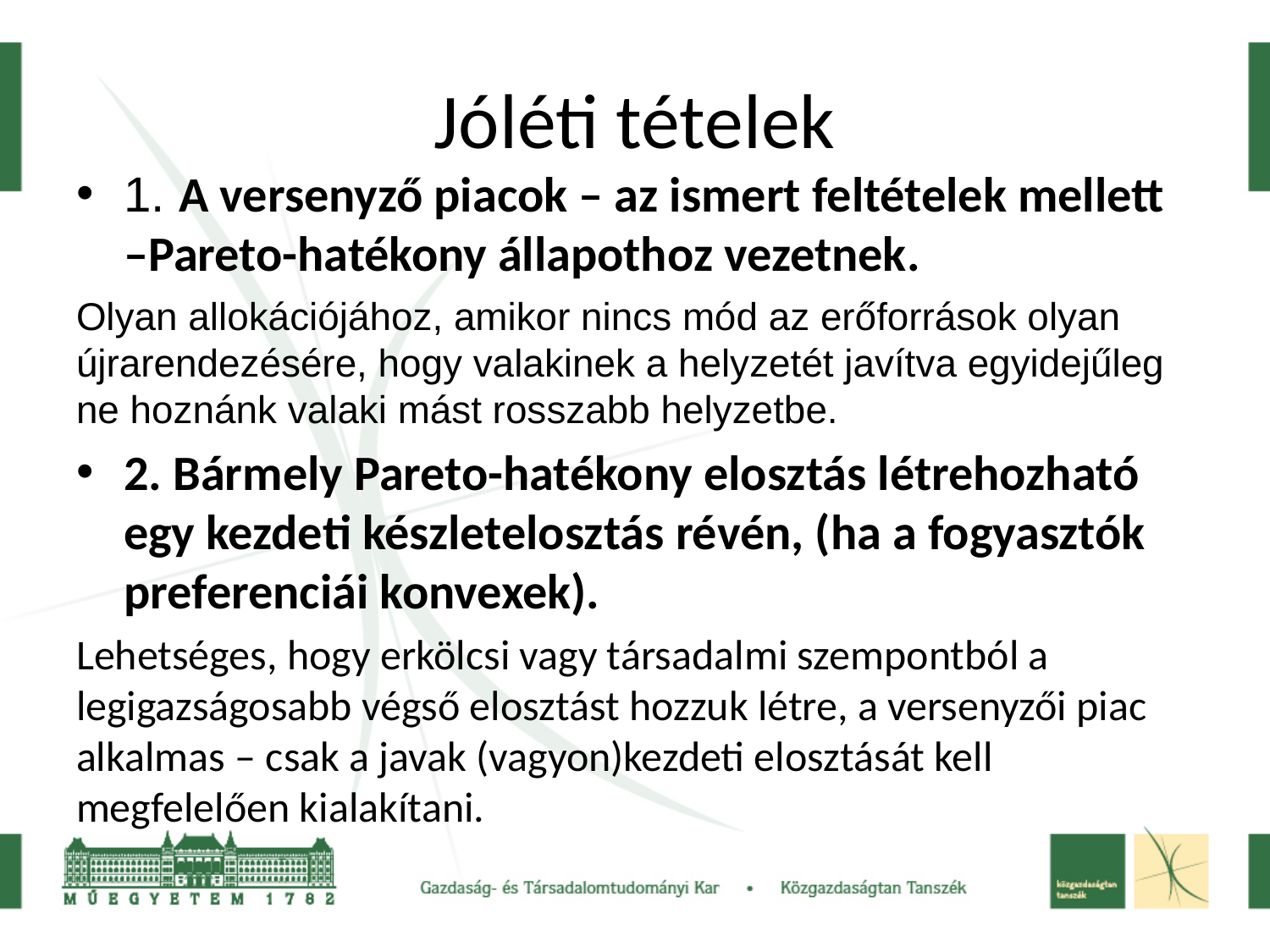

# Jóléti tételek
1. A versenyző piacok – az ismert feltételek mellett –Pareto-hatékony állapothoz vezetnek.
Olyan allokációjához, amikor nincs mód az erőforrások olyan újrarendezésére, hogy valakinek a helyzetét javítva egyidejűleg ne hoznánk valaki mást rosszabb helyzetbe.
2. Bármely Pareto-hatékony elosztás létrehozható egy kezdeti készletelosztás révén, (ha a fogyasztók preferenciái konvexek).
Lehetséges, hogy erkölcsi vagy társadalmi szempontból a legigazságosabb végső elosztást hozzuk létre, a versenyzői piac alkalmas – csak a javak (vagyon)kezdeti elosztását kell megfelelően kialakítani.